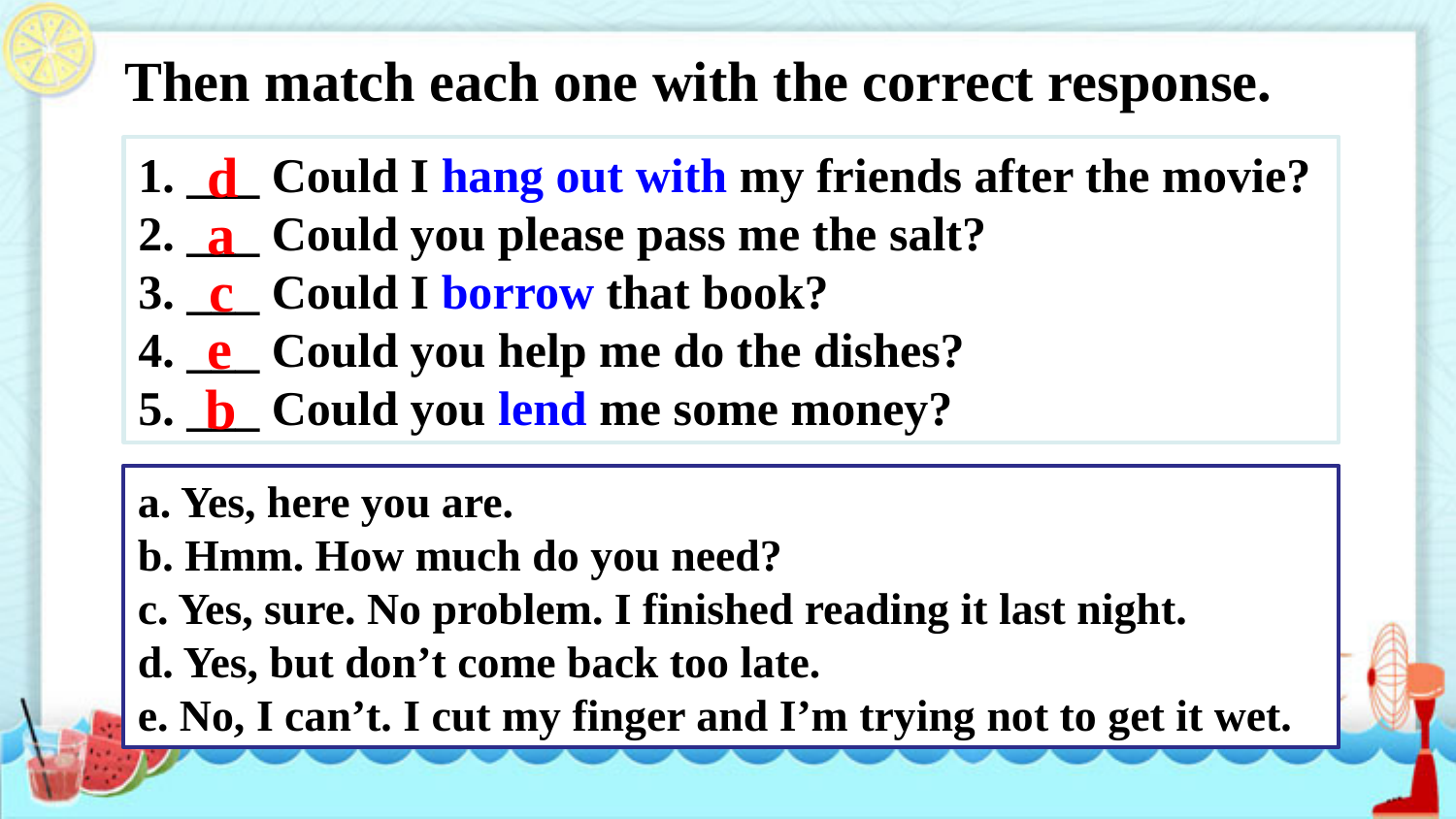

Then match each one with the correct response.
d
1. ___ Could I hang out with my friends after the movie?
2. ___ Could you please pass me the salt?
3. ___ Could I borrow that book?
4. ___ Could you help me do the dishes?
5. ___ Could you lend me some money?
a
c
e
b
a. Yes, here you are.
b. Hmm. How much do you need?
c. Yes, sure. No problem. I finished reading it last night.
d. Yes, but don’t come back too late.
e. No, I can’t. I cut my finger and I’m trying not to get it wet.